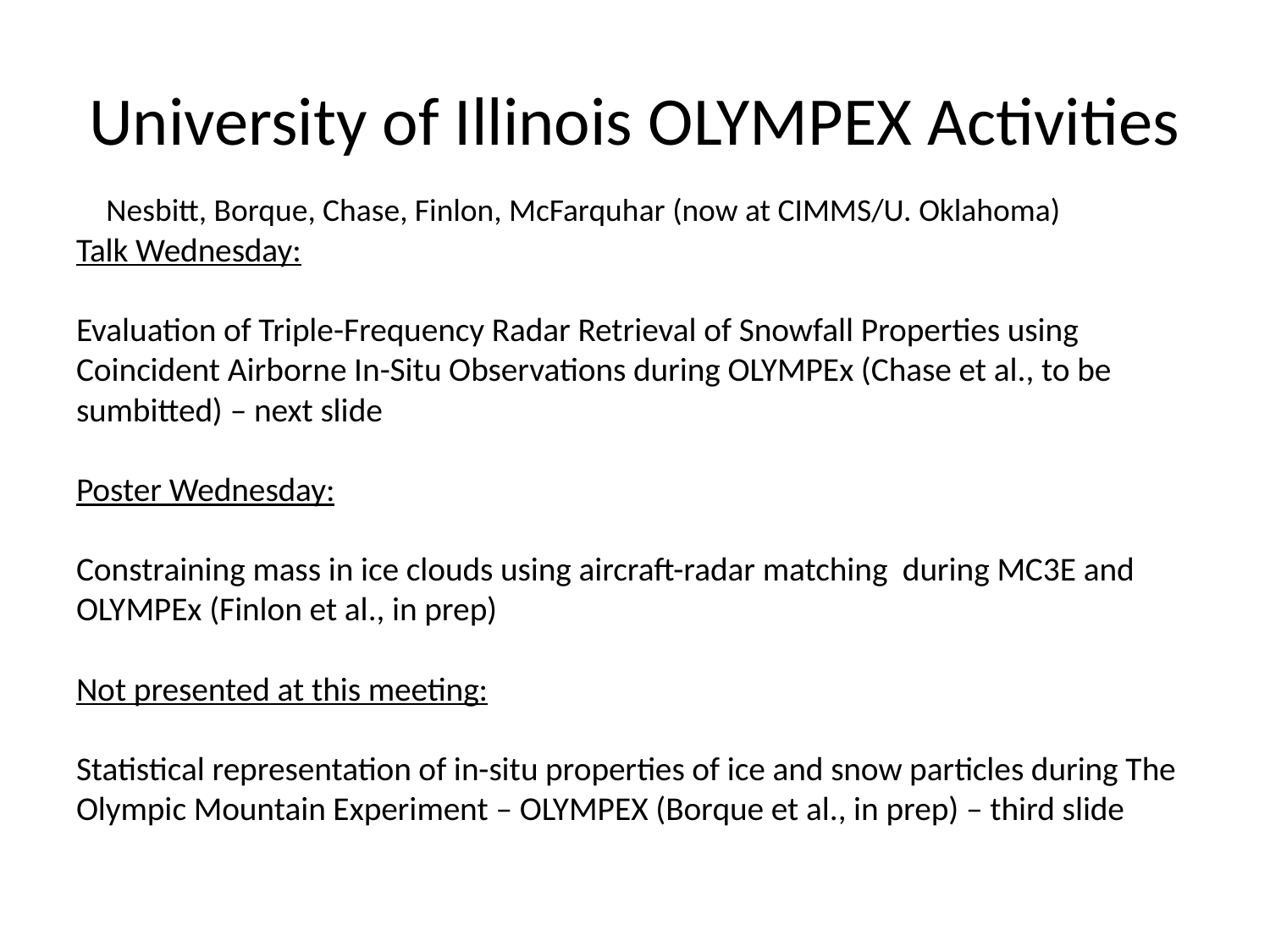

# University of Illinois OLYMPEX Activities
Nesbitt, Borque, Chase, Finlon, McFarquhar (now at CIMMS/U. Oklahoma)
Talk Wednesday:

Evaluation of Triple-Frequency Radar Retrieval of Snowfall Properties using Coincident Airborne In-Situ Observations during OLYMPEx (Chase et al., to be sumbitted) – next slide

Poster Wednesday:

Constraining mass in ice clouds using aircraft-radar matching  during MC3E and OLYMPEx (Finlon et al., in prep)

Not presented at this meeting:

Statistical representation of in-situ properties of ice and snow particles during The Olympic Mountain Experiment – OLYMPEX (Borque et al., in prep) – third slide